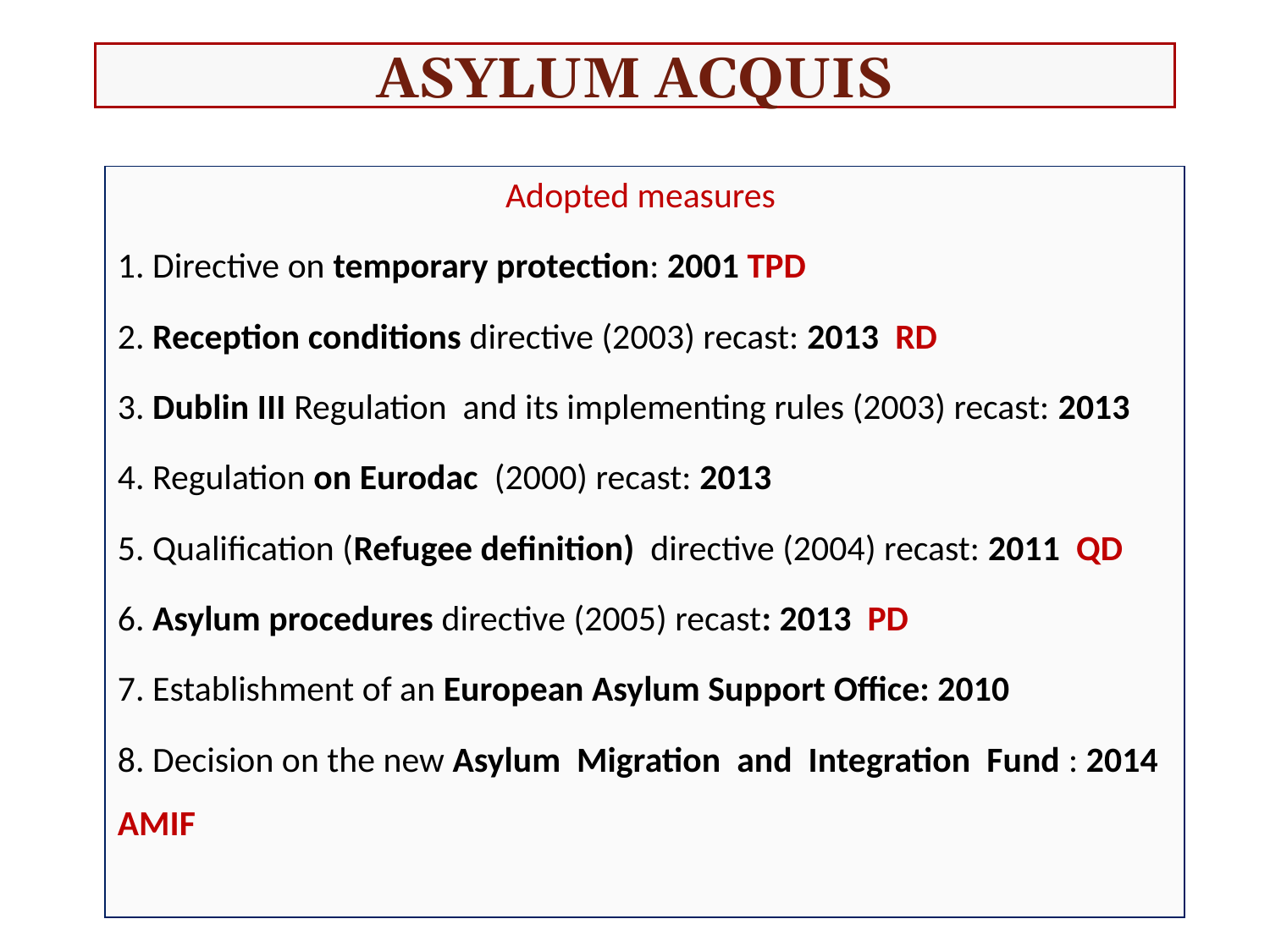

# Asylum acquis
Adopted measures
1. Directive on temporary protection: 2001 TPD
2. Reception conditions directive (2003) recast: 2013  RD
3. Dublin III Regulation  and its implementing rules (2003) recast: 2013
4. Regulation on Eurodac  (2000) recast: 2013
5. Qualification (Refugee definition)  directive (2004) recast: 2011  QD
6. Asylum procedures directive (2005) recast: 2013  PD
7. Establishment of an European Asylum Support Office: 2010
8. Decision on the new Asylum  Migration  and  Integration  Fund : 2014 AMIF